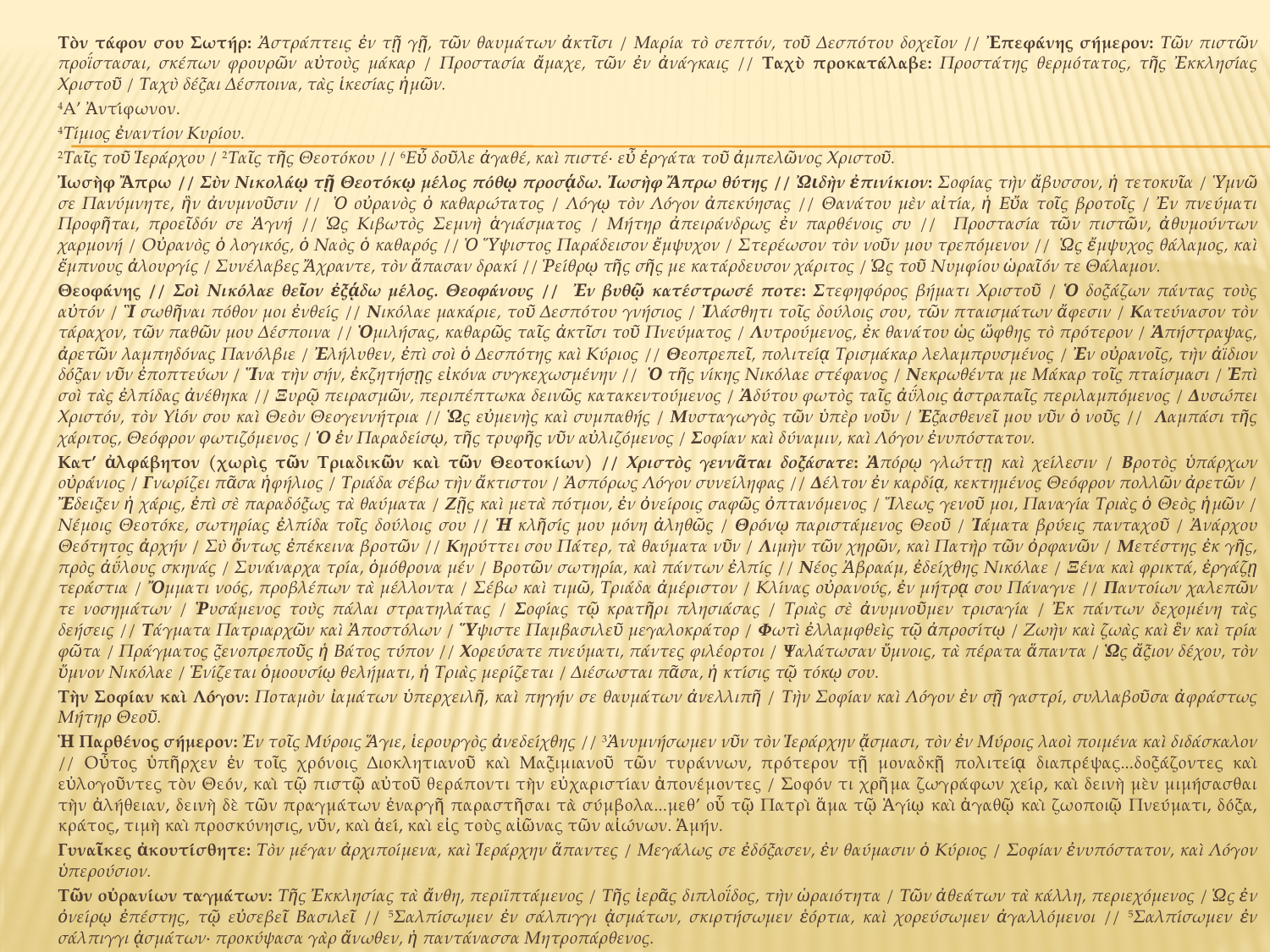

Τὸν τάφον σου Σωτήρ: Ἀστράπτεις ἐν τῇ γῇ, τῶν θαυμάτων ἀκτῖσι / Μαρία τὸ σεπτόν, τοῦ Δεσπότου δοχεῖον // Ἐπεφάνης σήμερον: Τῶν πιστῶν προΐστασαι, σκέπων φρουρῶν αὐτοὺς μάκαρ / Προστασία ἄμαχε, τῶν ἐν ἀνάγκαις // Ταχὺ προκατάλαβε: Προστάτης θερμότατος, τῆς Ἐκκλησίας Χριστοῦ / Ταχὺ δέξαι Δέσποινα, τὰς ἱκεσίας ἡμῶν.
	4Α’ Ἀντίφωνον.
	4Τίμιος ἐναντίον Κυρίου.
	2Ταῖς τοῦ Ἱεράρχου / 2Ταῖς τῆς Θεοτόκου // 6Εὖ δοῦλε ἀγαθέ, καὶ πιστέ· εὖ ἐργάτα τοῦ ἀμπελῶνος Χριστοῦ.
	Ἰωσὴφ Ἄπρω // Σὺν Νικολάῳ τῇ Θεοτόκῳ μέλος πόθῳ προσᾴδω. Ἰωσὴφ Ἄπρω θύτης // ᾨδὴν ἐπινίκιον: Σοφίας τὴν ἄβυσσον, ἡ τετοκυῖα / Ὑμνῶ σε Πανύμνητε, ἣν ἀνυμνοῦσιν //  Ὁ οὐρανὸς ὁ καθαρώτατος / Λόγῳ τὸν Λόγον ἀπεκύησας // Θανάτου μὲν αἰτία, ἡ Εὔα τοῖς βροτοῖς / Ἐν πνεύματι Προφῆται, προεῖδόν σε Ἁγνή // Ὡς Κιβωτὸς Σεμνὴ ἁγιάσματος / Μήτηρ ἀπειράνδρως ἐν παρθένοις συ //  Προστασία τῶν πιστῶν, ἀθυμούντων χαρμονή / Οὐρανὸς ὁ λογικός, ὁ Ναὸς ὁ καθαρός // Ὁ Ὕψιστος Παράδεισον ἔμψυχον / Στερέωσον τὸν νοῦν μου τρεπόμενον //  Ὡς ἔμψυχος θάλαμος, καὶ ἔμπνους ἀλουργίς / Συνέλαβες Ἄχραντε, τὸν ἅπασαν δρακί // Ῥείθρῳ τῆς σῆς με κατάρδευσον χάριτος / Ὡς τοῦ Νυμφίου ὡραῖόν τε Θάλαμον.
	Θεοφάνης // Σοὶ Νικόλαε θεῖον ἐξᾴδω μέλος. Θεοφάνους //  Ἐν βυθῷ κατέστρωσέ ποτε: Στεφηφόρος βήματι Χριστοῦ / Ὁ δοξάζων πάντας τοὺς αὐτόν / Ἳ σωθῆναι πόθον μοι ἐνθείς // Νικόλαε μακάριε, τοῦ Δεσπότου γνήσιος / Ἰλάσθητι τοῖς δούλοις σου, τῶν πταισμάτων ἄφεσιν / Κατεύνασον τὸν τάραχον, τῶν παθῶν μου Δέσποινα // Ὁμιλήσας, καθαρῶς ταῖς ἀκτῖσι τοῦ Πνεύματος / Λυτρούμενος, ἐκ θανάτου ὡς ὤφθης τὸ πρότερον / Ἀπήστραψας, ἀρετῶν λαμπηδόνας Πανόλβιε / Ἐλήλυθεν, ἐπὶ σοὶ ὁ Δεσπότης καὶ Κύριος // Θεοπρεπεῖ, πολιτείᾳ Τρισμάκαρ λελαμπρυσμένος / Ἐν οὐρανοῖς, τὴν ἀΐδιον δόξαν νῦν ἐποπτεύων / Ἵνα τὴν σήν, ἐκζητήσῃς εἰκόνα συγκεχωσμένην //  Ὁ τῆς νίκης Νικόλαε στέφανος / Νεκρωθέντα με Μάκαρ τοῖς πταίσμασι / Ἐπὶ σοὶ τὰς ἐλπίδας ἀνέθηκα // Ξυρῷ πειρασμῶν, περιπέπτωκα δεινῶς κατακεντούμενος / Ἀδύτου φωτὸς ταῖς ἀΰλοις ἀστραπαῖς περιλαμπόμενος / Δυσώπει Χριστόν, τὸν Υἱόν σου καὶ Θεὸν Θεογεννήτρια // Ὡς εὐμενὴς καὶ συμπαθής / Μυσταγωγὸς τῶν ὑπὲρ νοῦν / Ἐξασθενεῖ μου νῦν ὁ νοῦς //  Λαμπάσι τῆς χάριτος, Θεόφρον φωτιζόμενος / Ὁ ἐν Παραδείσῳ, τῆς τρυφῆς νῦν αὐλιζόμενος / Σοφίαν καὶ δύναμιν, καὶ Λόγον ἐνυπόστατον.
	Κατ’ ἀλφάβητον (χωρὶς τῶν Τριαδικῶν καὶ τῶν Θεοτοκίων) // Χριστὸς γεννᾶται δοξάσατε: Ἀπόρῳ γλώττῃ καὶ χείλεσιν / Βροτὸς ὑπάρχων οὐράνιος / Γνωρίζει πᾶσα ἡφήλιος / Τριάδα σέβω τὴν ἄκτιστον / Ἀσπόρως Λόγον συνείληφας // Δέλτον ἐν καρδίᾳ, κεκτημένος Θεόφρον πολλῶν ἀρετῶν / Ἔδειξεν ἡ χάρις, ἐπὶ σὲ παραδόξως τὰ θαύματα / Ζῇς καὶ μετὰ πότμον, ἐν ὀνείροις σαφῶς ὀπτανόμενος / Ἵλεως γενοῦ μοι, Παναγία Τριὰς ὁ Θεὸς ἡμῶν / Νέμοις Θεοτόκε, σωτηρίας ἐλπίδα τοῖς δούλοις σου // Ἡ κλῆσίς μου μόνη ἀληθῶς / Θρόνῳ παριστάμενος Θεοῦ / Ἰάματα βρύεις πανταχοῦ / Ἀνάρχου Θεότητος ἀρχήν / Σὺ ὄντως ἐπέκεινα βροτῶν // Κηρύττει σου Πάτερ, τὰ θαύματα νῦν / Λιμὴν τῶν χηρῶν, καὶ Πατὴρ τῶν ὀρφανῶν / Μετέστης ἐκ γῆς, πρὸς ἀΰλους σκηνάς / Συνάναρχα τρία, ὁμόθρονα μέν / Βροτῶν σωτηρία, καὶ πάντων ἐλπίς // Νέος Ἀβραάμ, ἐδείχθης Νικόλαε / Ξένα καὶ φρικτά, ἐργάζῃ τεράστια / Ὄμματι νοός, προβλέπων τὰ μέλλοντα / Σέβω καὶ τιμῶ, Τριάδα ἀμέριστον / Κλίνας οὐρανούς, ἐν μήτρᾳ σου Πάναγνε // Παντοίων χαλεπῶν τε νοσημάτων / Ῥυσάμενος τοὺς πάλαι στρατηλάτας / Σοφίας τῷ κρατῆρι πλησιάσας / Τριὰς σὲ ἀνυμνοῦμεν τρισαγία / Ἐκ πάντων δεχομένη τὰς δεήσεις // Τάγματα Πατριαρχῶν καὶ Ἀποστόλων / Ὕψιστε Παμβασιλεῦ μεγαλοκράτορ / Φωτὶ ἐλλαμφθεὶς τῷ ἀπροσίτῳ / Ζωὴν καὶ ζωὰς καὶ ἓν καὶ τρία φῶτα / Πράγματος ξενοπρεποῦς ἡ Βάτος τύπον // Χορεύσατε πνεύματι, πάντες φιλέορτοι / Ψαλάτωσαν ὕμνοις, τὰ πέρατα ἅπαντα / Ὡς ἄξιον δέχου, τὸν ὕμνον Νικόλαε / Ἑνίζεται ὁμοουσίῳ θελήματι, ἡ Τριὰς μερίζεται / Διέσωσται πᾶσα, ἡ κτίσις τῷ τόκῳ σου.
	Τὴν Σοφίαν καὶ Λόγον: Ποταμὸν ἰαμάτων ὑπερχειλῆ, καὶ πηγήν σε θαυμάτων ἀνελλιπῆ / Τὴν Σοφίαν καὶ Λόγον ἐν σῇ γαστρί, συλλαβοῦσα ἀφράστως Μήτηρ Θεοῦ.
	Ἡ Παρθένος σήμερον: Ἐν τοῖς Μύροις Ἅγιε, ἱερουργὸς ἀνεδείχθης // 3Ἀνυμνήσωμεν νῦν τὸν Ἱεράρχην ᾄσμασι, τὸν ἐν Μύροις λαοὶ ποιμένα καὶ διδάσκαλον // Οὖτος ὑπῆρχεν ἐν τοῖς χρόνοις Διοκλητιανοῦ καὶ Μαξιμιανοῦ τῶν τυράννων, πρότερον τῇ μοναδκῇ πολιτείᾳ διαπρέψας...δοξάζοντες καὶ εὐλογοῦντες τὸν Θεόν, καὶ τῷ πιστῷ αὐτοῦ θεράποντι τὴν εὐχαριστίαν ἀπονέμοντες / Σοφόν τι χρῆμα ζωγράφων χείρ, καὶ δεινὴ μὲν μιμήσασθαι τὴν ἀλήθειαν, δεινὴ δὲ τῶν πραγμάτων ἐναργῆ παραστῆσαι τὰ σύμβολα...μεθ’ οὗ τῷ Πατρὶ ἅμα τῷ Ἁγίῳ καὶ ἀγαθῷ καὶ ζωοποιῷ Πνεύματι, δόξα, κράτος, τιμὴ καὶ προσκύνησις, νῦν, καὶ ἀεί, καὶ εἰς τοὺς αἰῶνας τῶν αἰώνων. Ἀμήν.
	Γυναῖκες ἀκουτίσθητε: Τὸν μέγαν ἀρχιποίμενα, καὶ Ἱεράρχην ἅπαντες / Μεγάλως σε ἐδόξασεν, ἐν θαύμασιν ὁ Κύριος / Σοφίαν ἐνυπόστατον, καὶ Λόγον ὑπερούσιον.
	Τῶν οὐρανίων ταγμάτων: Τῆς Ἐκκλησίας τὰ ἄνθη, περιϊπτάμενος / Τῆς ἱερᾶς διπλοΐδος, τὴν ὡραιότητα / Τῶν ἀθεάτων τὰ κάλλη, περιεχόμενος / Ὡς ἐν ὀνείρῳ ἐπέστης, τῷ εὐσεβεῖ Βασιλεῖ // 5Σαλπίσωμεν ἐν σάλπιγγι ᾀσμάτων, σκιρτήσωμεν ἑόρτια, καὶ χορεύσωμεν ἀγαλλόμενοι // 5Σαλπίσωμεν ἐν σάλπιγγι ᾀσμάτων· προκύψασα γὰρ ἄνωθεν, ἡ παντάνασσα Μητροπάρθενος.
	6Εὖ δοῦλε ἀγαθὲ καὶ πιστέ / 8Εἰς αἶνον ἔδραμες τοῦ Κυρίου Νικόλαε // 8Τῶν ἀνδραγαθημάτων σου, Ὅσιε Πάτερ.

#